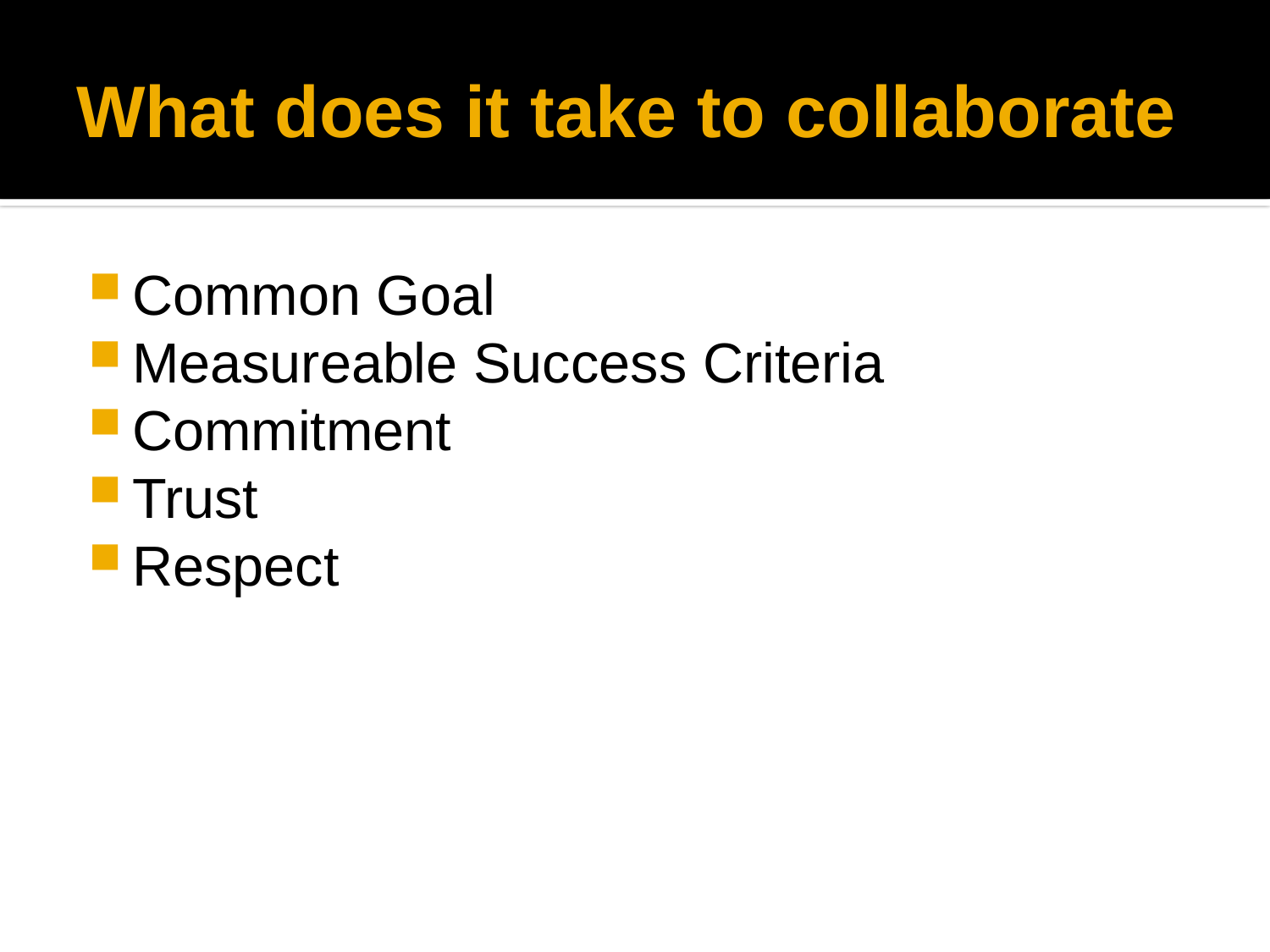

# What does it take to collaborate
Common Goal
Measureable Success Criteria
Commitment
Trust
Respect